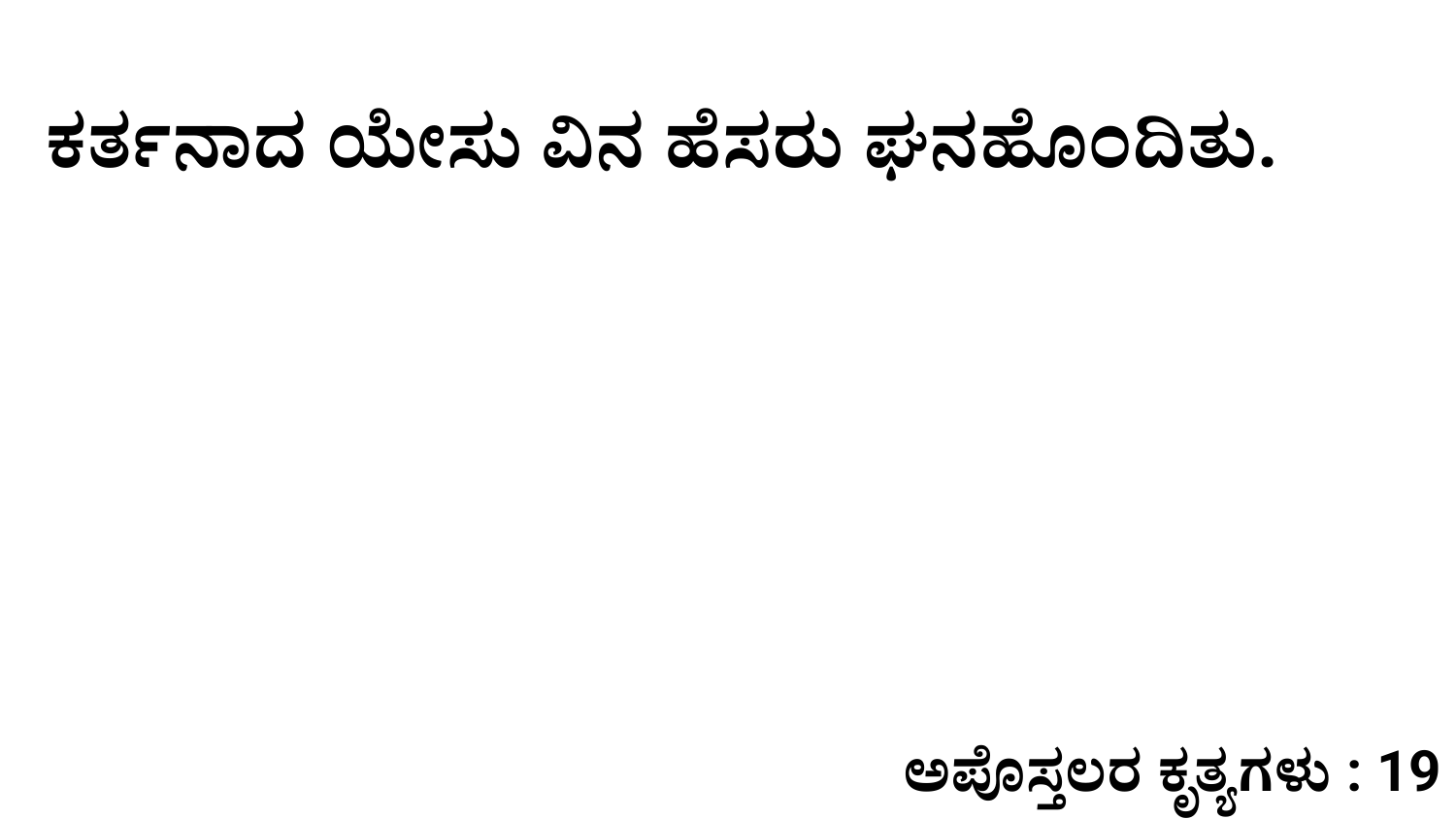

ಕರ್ತನಾದ ಯೇಸು ವಿನ ಹೆಸರು ಘನಹೊಂದಿತು.
ಅಪೊಸ್ತಲರ ಕೃತ್ಯಗಳು : 19